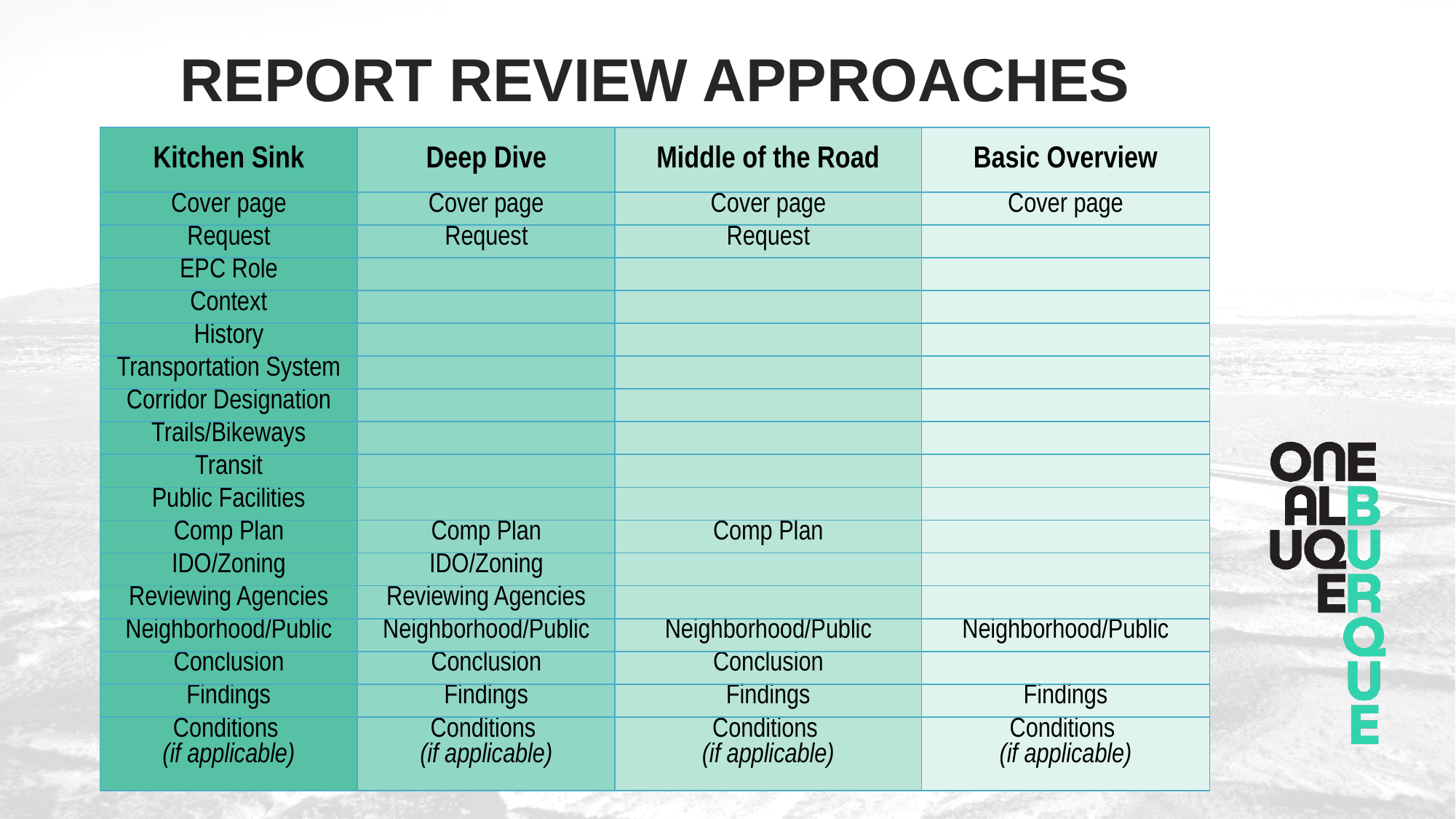

# Report Review Approaches
| Kitchen Sink | Deep Dive | Middle of the Road | Basic Overview |
| --- | --- | --- | --- |
| Cover page | Cover page | Cover page | Cover page |
| Request | Request | Request |  |
| EPC Role |  |  |  |
| Context |  |  |  |
| History |  |  |  |
| Transportation System |  |  |  |
| Corridor Designation |  |  |  |
| Trails/Bikeways |  |  |  |
| Transit |  |  |  |
| Public Facilities |  |  |  |
| Comp Plan | Comp Plan | Comp Plan |  |
| IDO/Zoning | IDO/Zoning |  |  |
| Reviewing Agencies | Reviewing Agencies |  |  |
| Neighborhood/Public | Neighborhood/Public | Neighborhood/Public | Neighborhood/Public |
| Conclusion | Conclusion | Conclusion |  |
| Findings | Findings | Findings | Findings |
| Conditions (if applicable) | Conditions (if applicable) | Conditions (if applicable) | Conditions (if applicable) |

Submission of a $250.00 application and processing fee, charged for a 10-year period;
An annual charge of $1.00 per square foot for the area of the alley; and
The holder of the revocable permit must continually possess a $1,000,000 liability insurance policy indemnifying the City of Albuquerque.